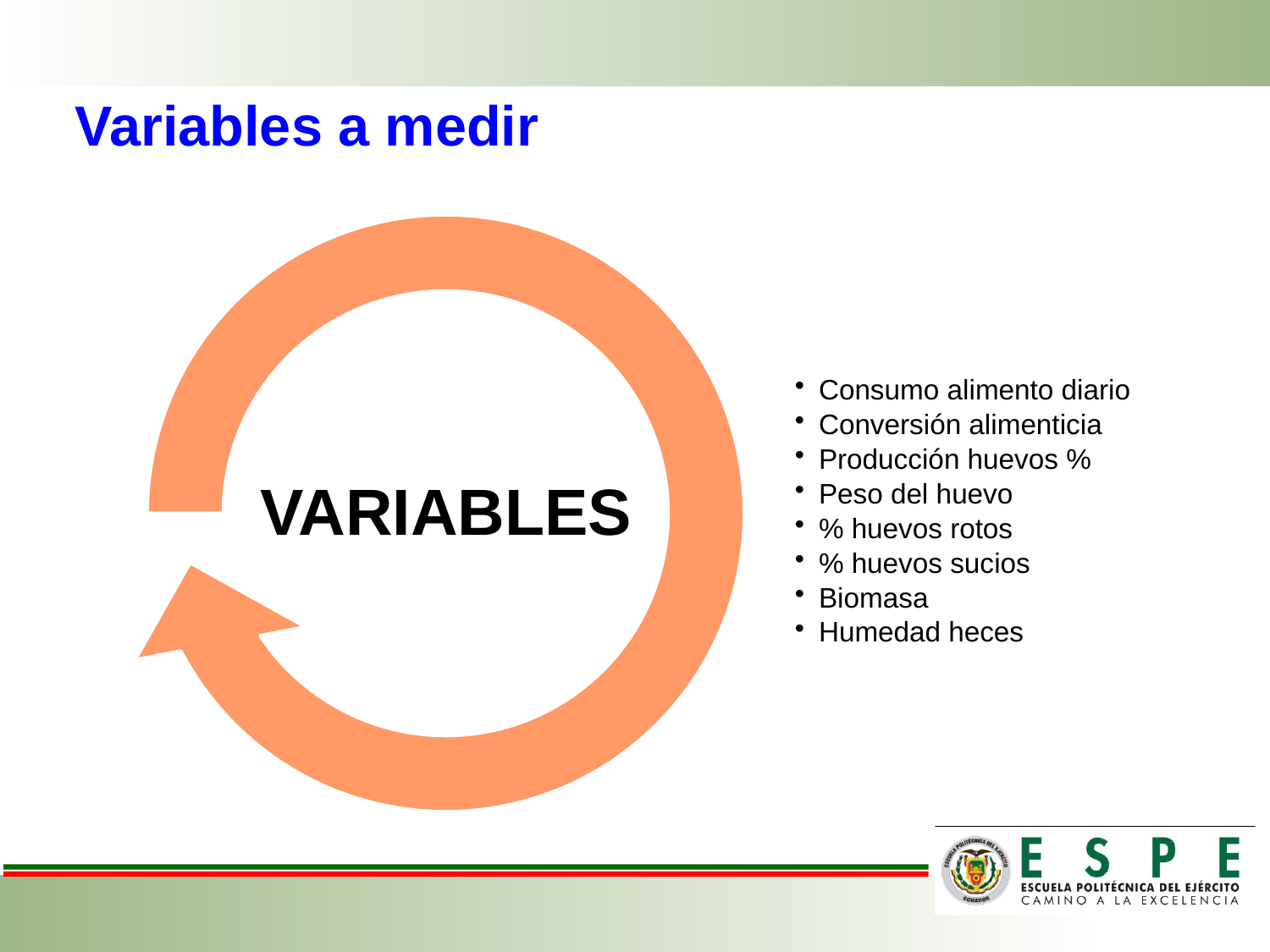

# Variables a medir
Consumo alimento diario
Conversión alimenticia
Producción huevos %
Peso del huevo
% huevos rotos
% huevos sucios
Biomasa
Humedad heces
VARIABLES